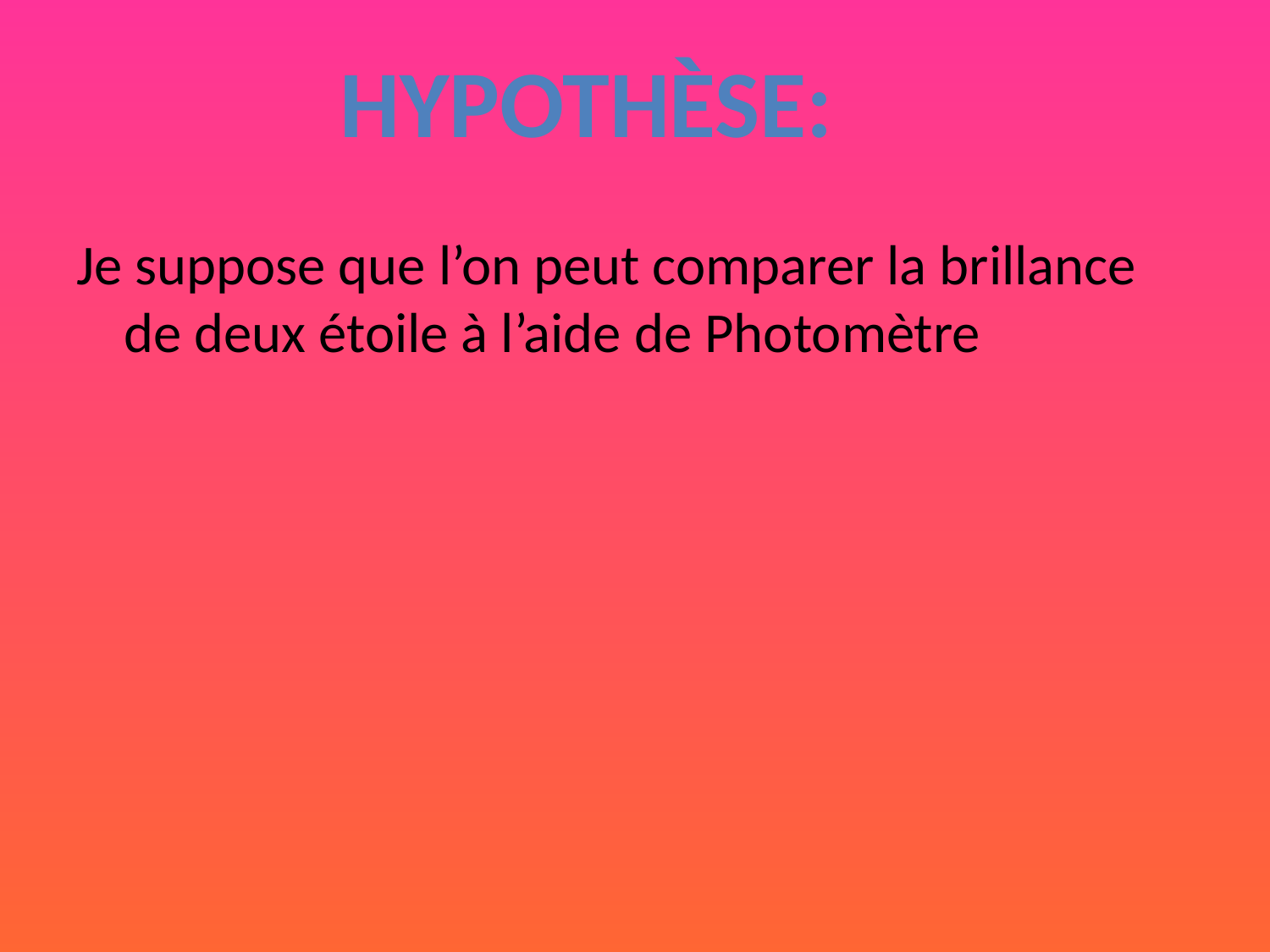

Hypothèse:
Je suppose que l’on peut comparer la brillance de deux étoile à l’aide de Photomètre